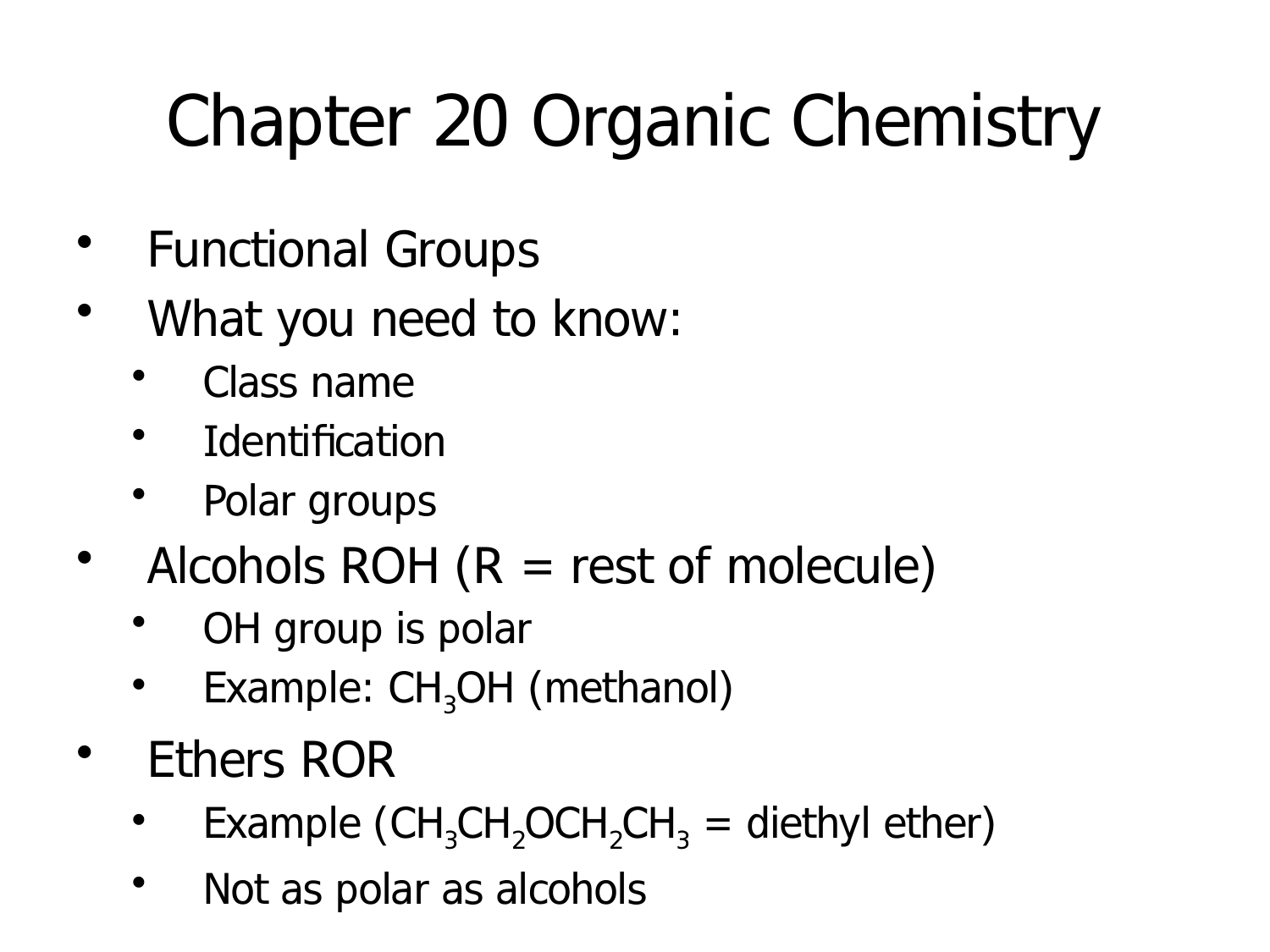

Chapter 20 Organic Chemistry
Functional Groups
What you need to know:
Class name
Identification
Polar groups
Alcohols ROH (R = rest of molecule)
OH group is polar
Example: CH3OH (methanol)
Ethers ROR
Example (CH3CH2OCH2CH3 = diethyl ether)
Not as polar as alcohols